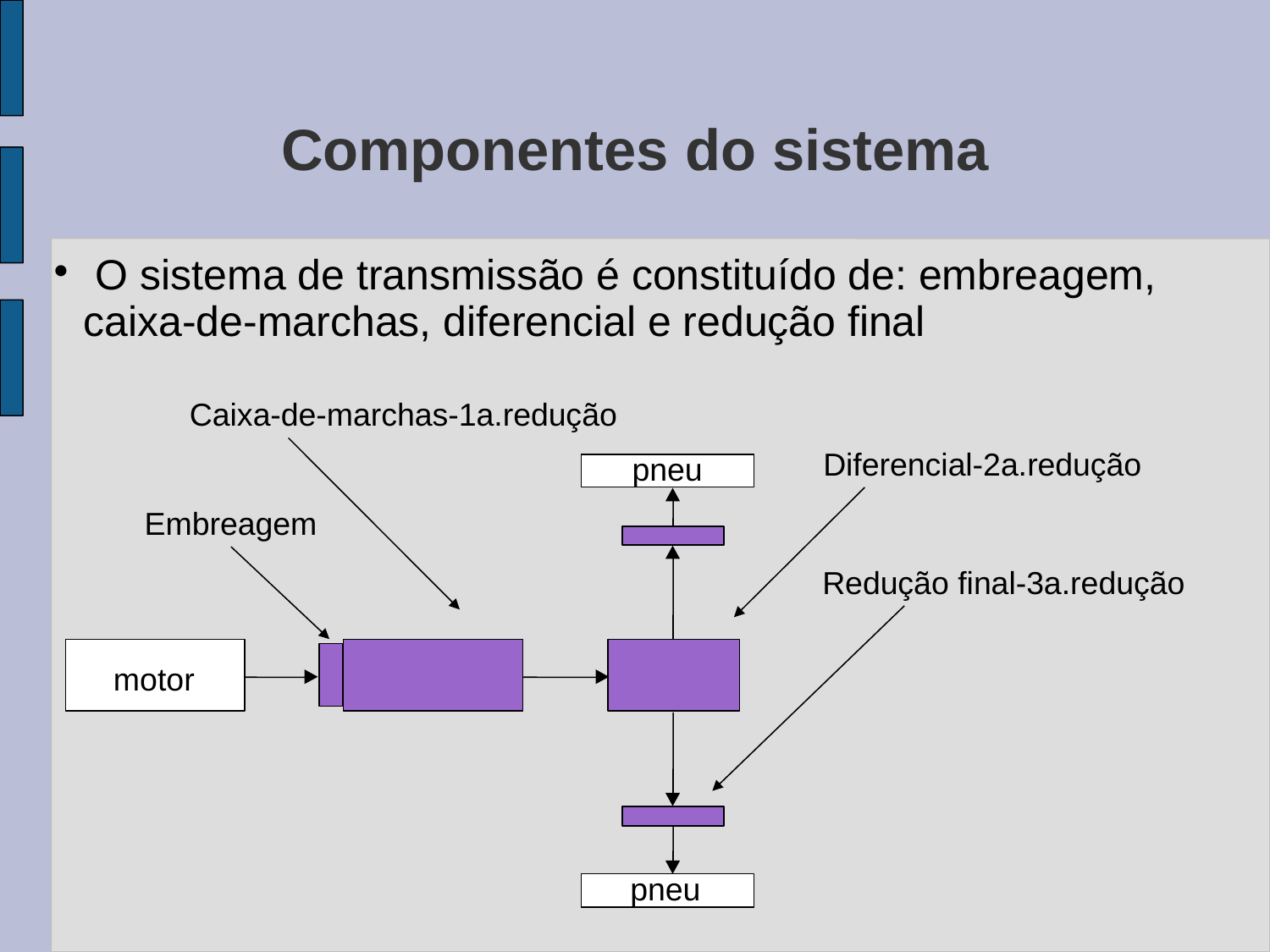

# Componentes do sistema
 O sistema de transmissão é constituído de: embreagem, caixa-de-marchas, diferencial e redução final
Caixa-de-marchas-1a.redução

Diferencial-2a.redução
pneu

Embreagem

Redução final-3a.redução

motor

pneu